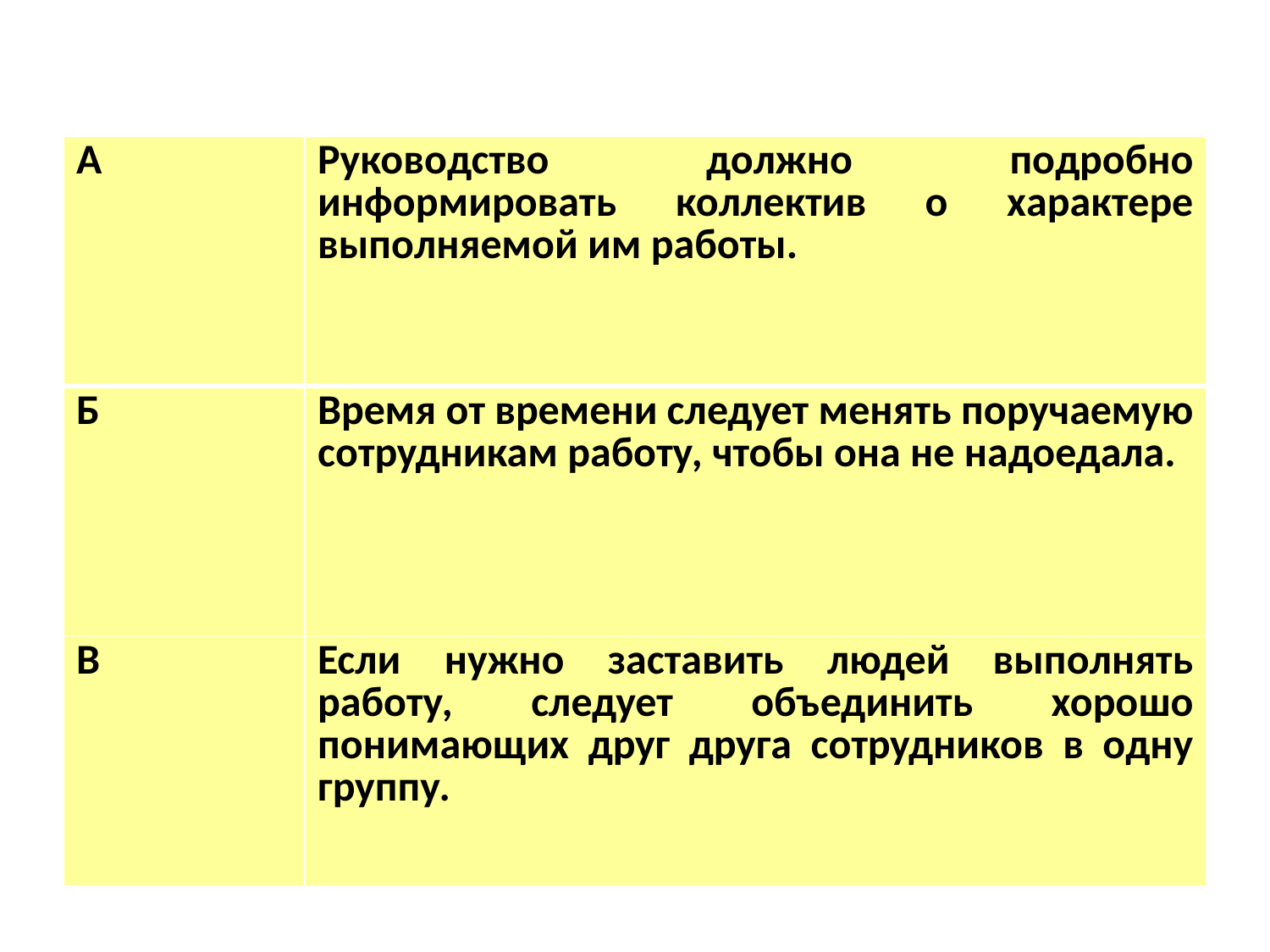

| А | Руководство должно подробно информировать коллектив о характере выполняемой им работы. |
| --- | --- |
| Б | Время от времени следует менять поручаемую сотрудникам работу, чтобы она не надоедала. |
| В | Если нужно заставить людей выполнять работу, следует объединить хорошо понимающих друг друга сотрудников в одну группу. |